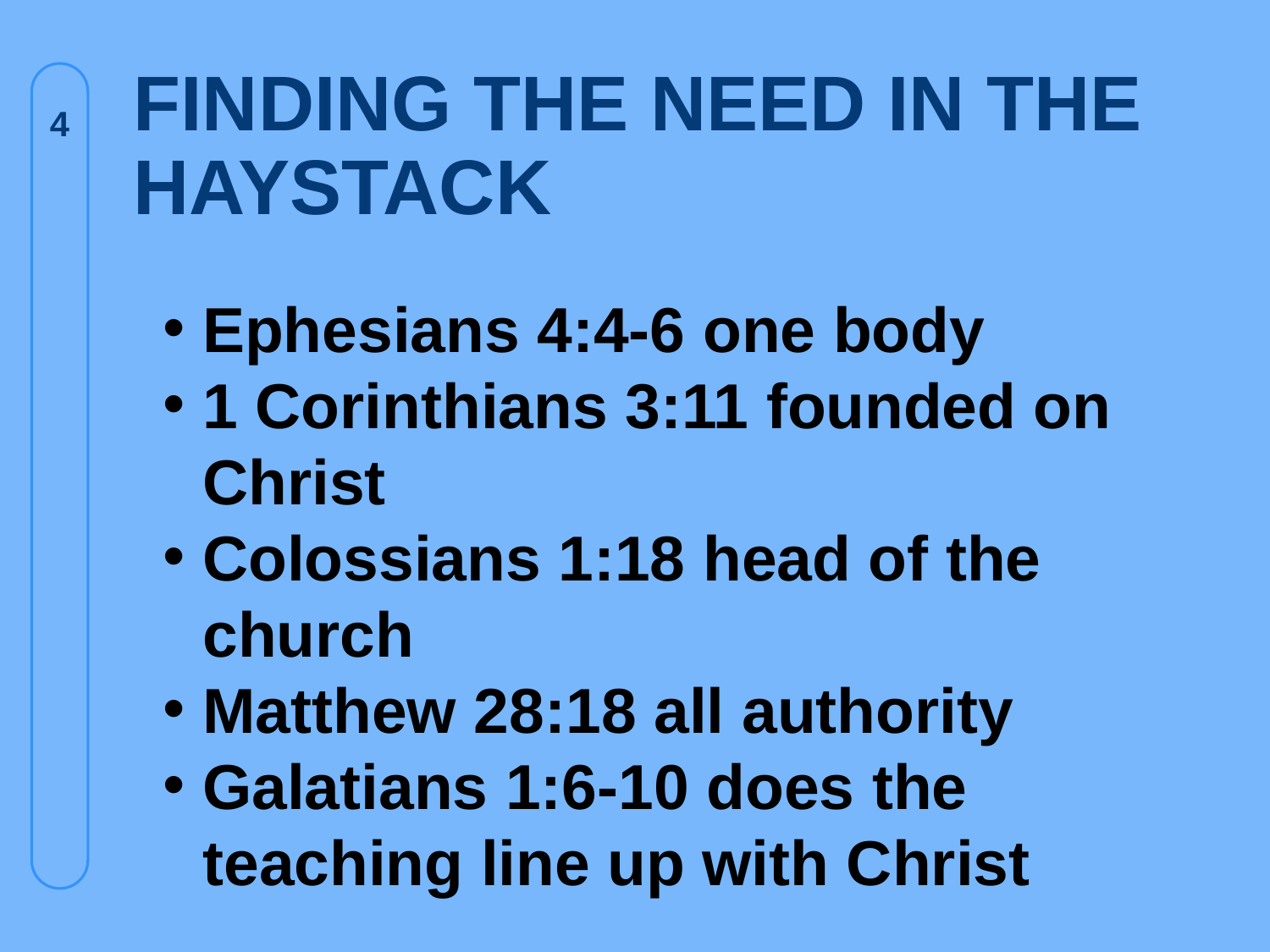

# Finding the Need in the Haystack
4
Ephesians 4:4-6 one body
1 Corinthians 3:11 founded on Christ
Colossians 1:18 head of the church
Matthew 28:18 all authority
Galatians 1:6-10 does the teaching line up with Christ